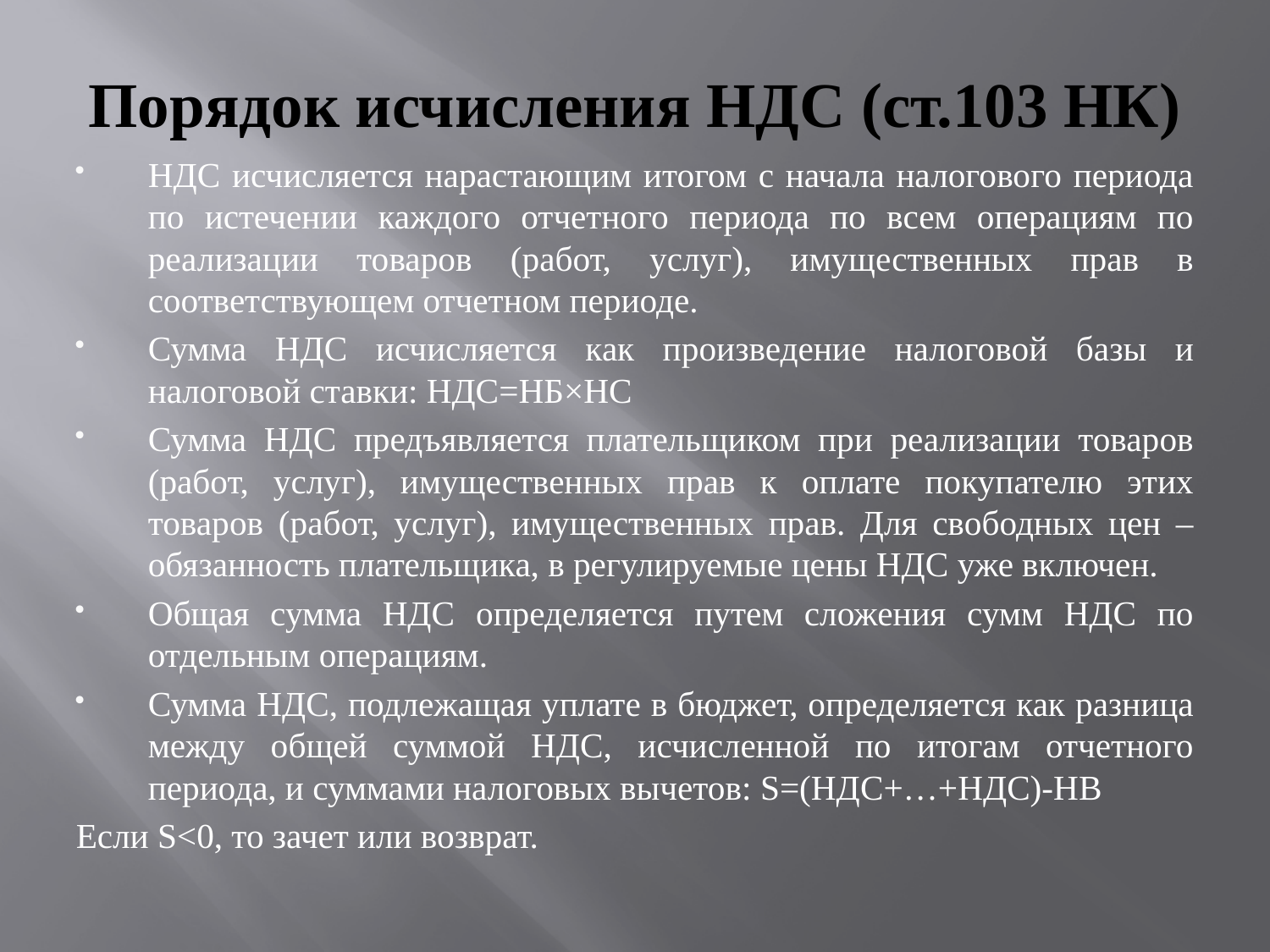

# Порядок исчисления НДС (ст.103 НК)
НДС исчисляется нарастающим итогом с начала налогового периода по истечении каждого отчетного периода по всем операциям по реализации товаров (работ, услуг), имущественных прав в соответствующем отчетном периоде.
Сумма НДС исчисляется как произведение налоговой базы и налоговой ставки: НДС=НБ×НС
Сумма НДС предъявляется плательщиком при реализации товаров (работ, услуг), имущественных прав к оплате покупателю этих товаров (работ, услуг), имущественных прав. Для свободных цен – обязанность плательщика, в регулируемые цены НДС уже включен.
Общая сумма НДС определяется путем сложения сумм НДС по отдельным операциям.
Сумма НДС, подлежащая уплате в бюджет, определяется как разница между общей суммой НДС, исчисленной по итогам отчетного периода, и суммами налоговых вычетов: S=(НДС+…+НДС)-НВ
Если S<0, то зачет или возврат.